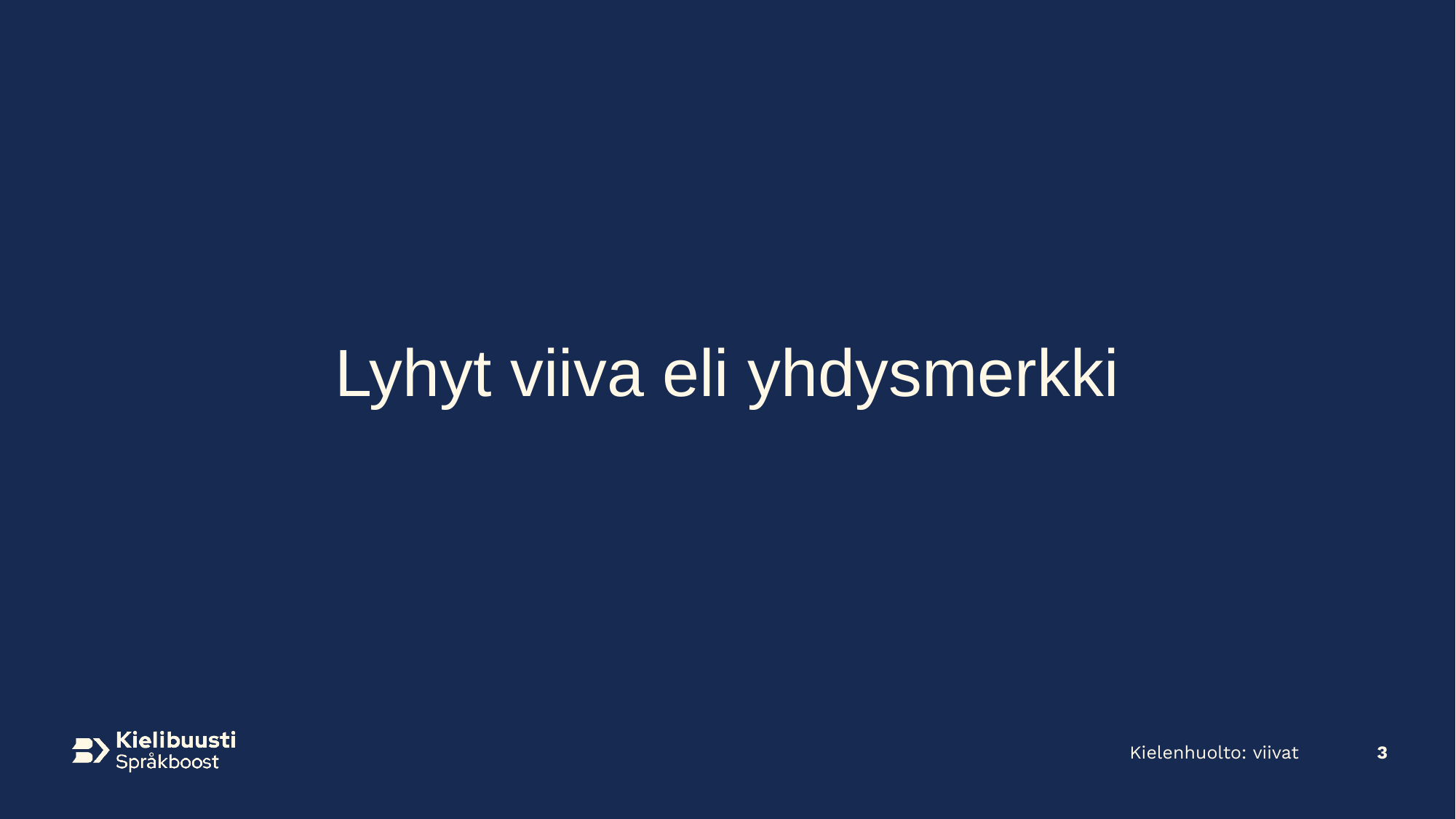

# Lyhyt viiva eli yhdysmerkki
Kielenhuolto: viivat
3